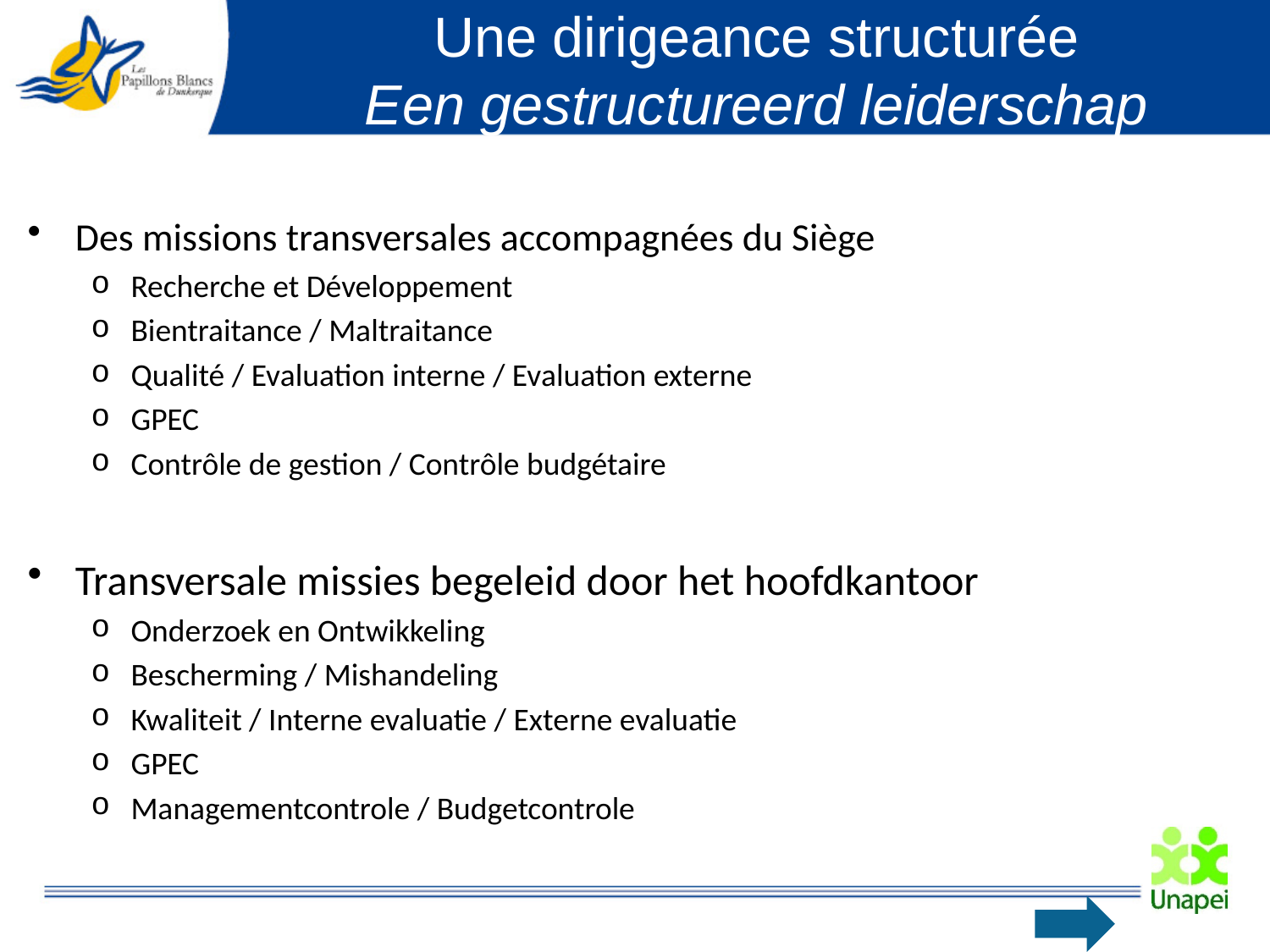

# Une dirigeance structurée Een gestructureerd leiderschap
Des missions transversales accompagnées du Siège
Recherche et Développement
Bientraitance / Maltraitance
Qualité / Evaluation interne / Evaluation externe
GPEC
Contrôle de gestion / Contrôle budgétaire

Transversale missies begeleid door het hoofdkantoor
Onderzoek en Ontwikkeling
Bescherming / Mishandeling
Kwaliteit / Interne evaluatie / Externe evaluatie
GPEC
Managementcontrole / Budgetcontrole